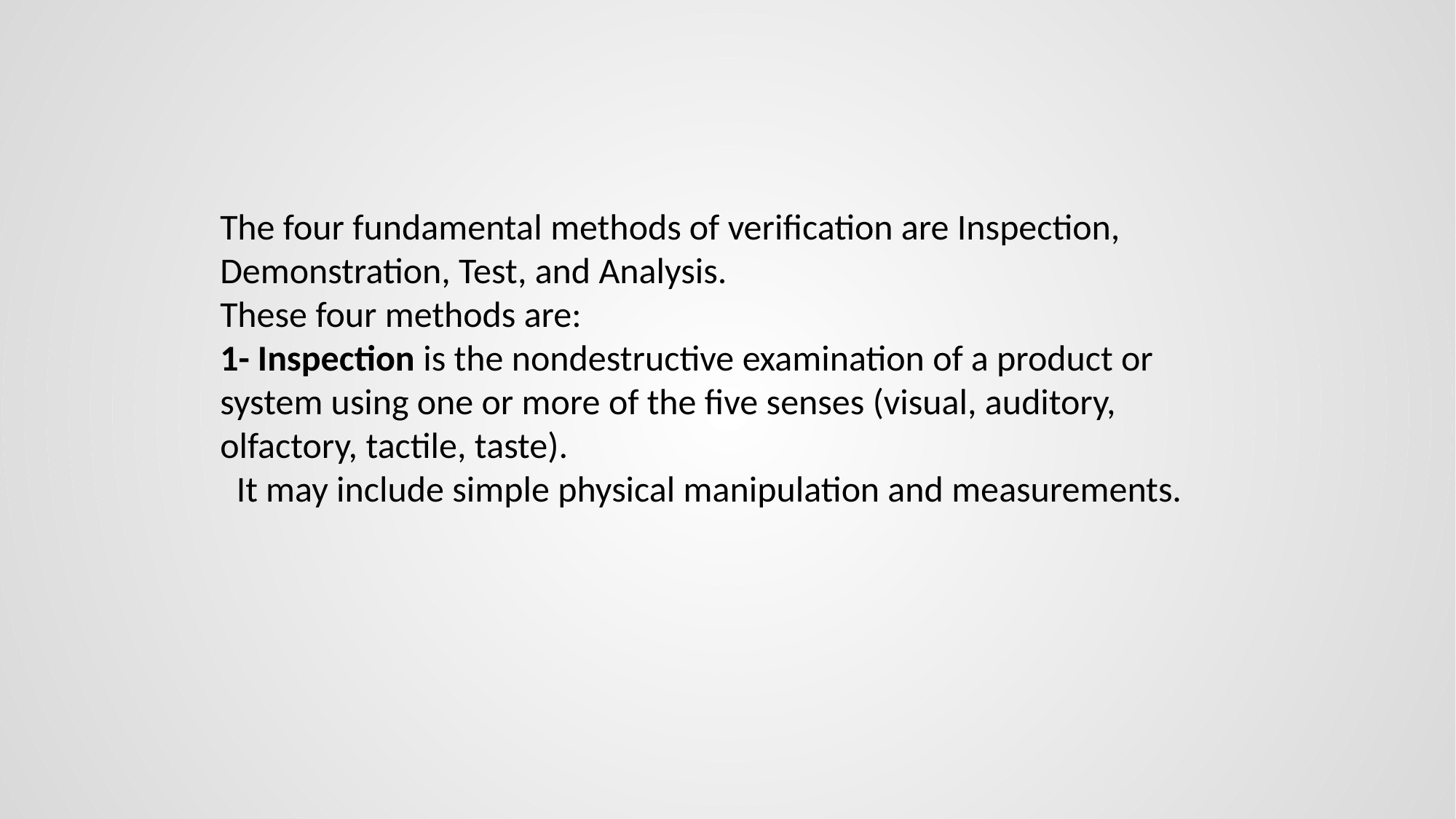

# The four fundamental methods of verification are Inspection, Demonstration, Test, and Analysis. These four methods are: 1- Inspection is the nondestructive examination of a product or system using one or more of the five senses (visual, auditory, olfactory, tactile, taste).   It may include simple physical manipulation and measurements.